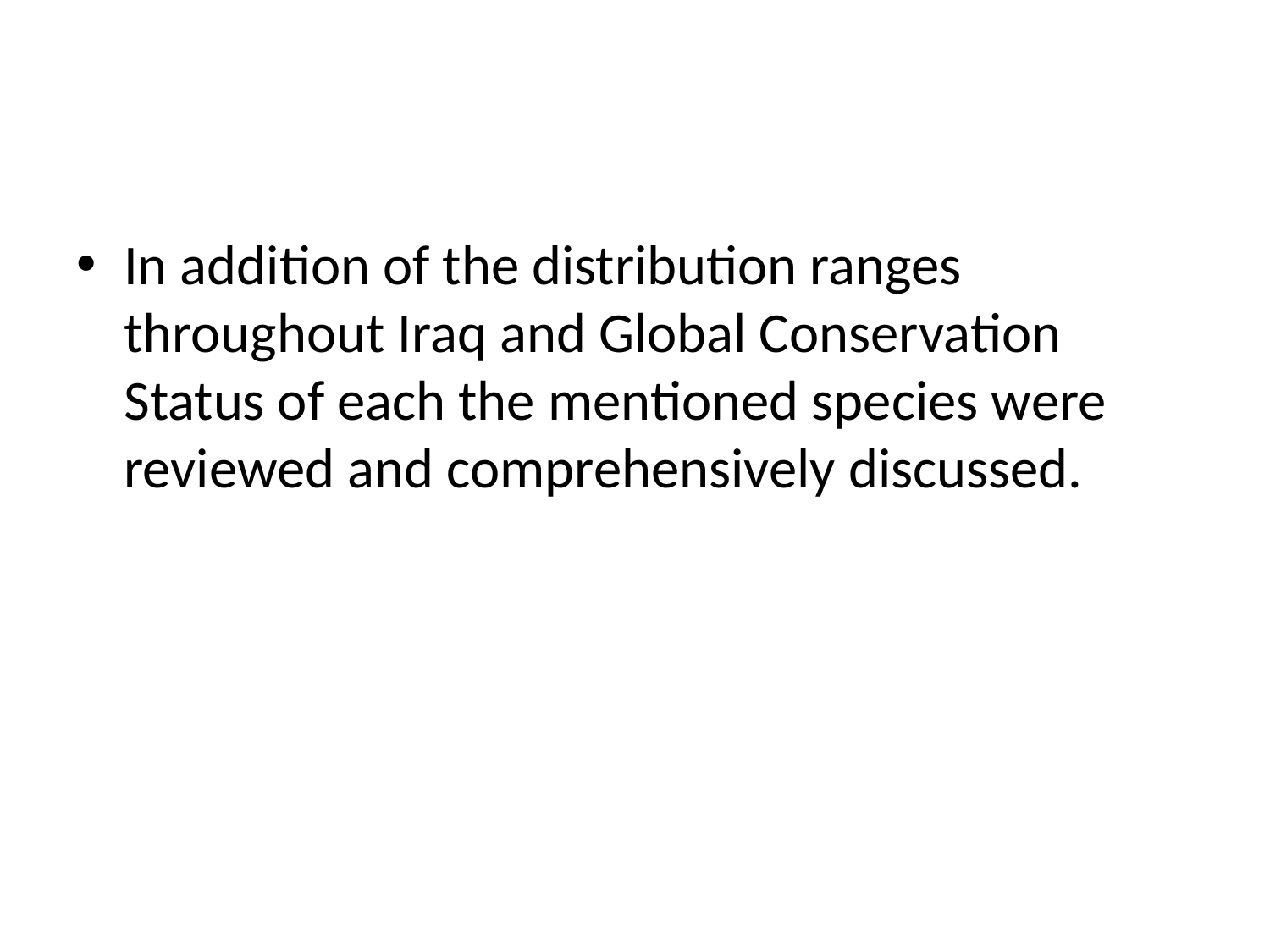

#
In addition of the distribution ranges throughout Iraq and Global Conservation Status of each the mentioned species were reviewed and comprehensively discussed.